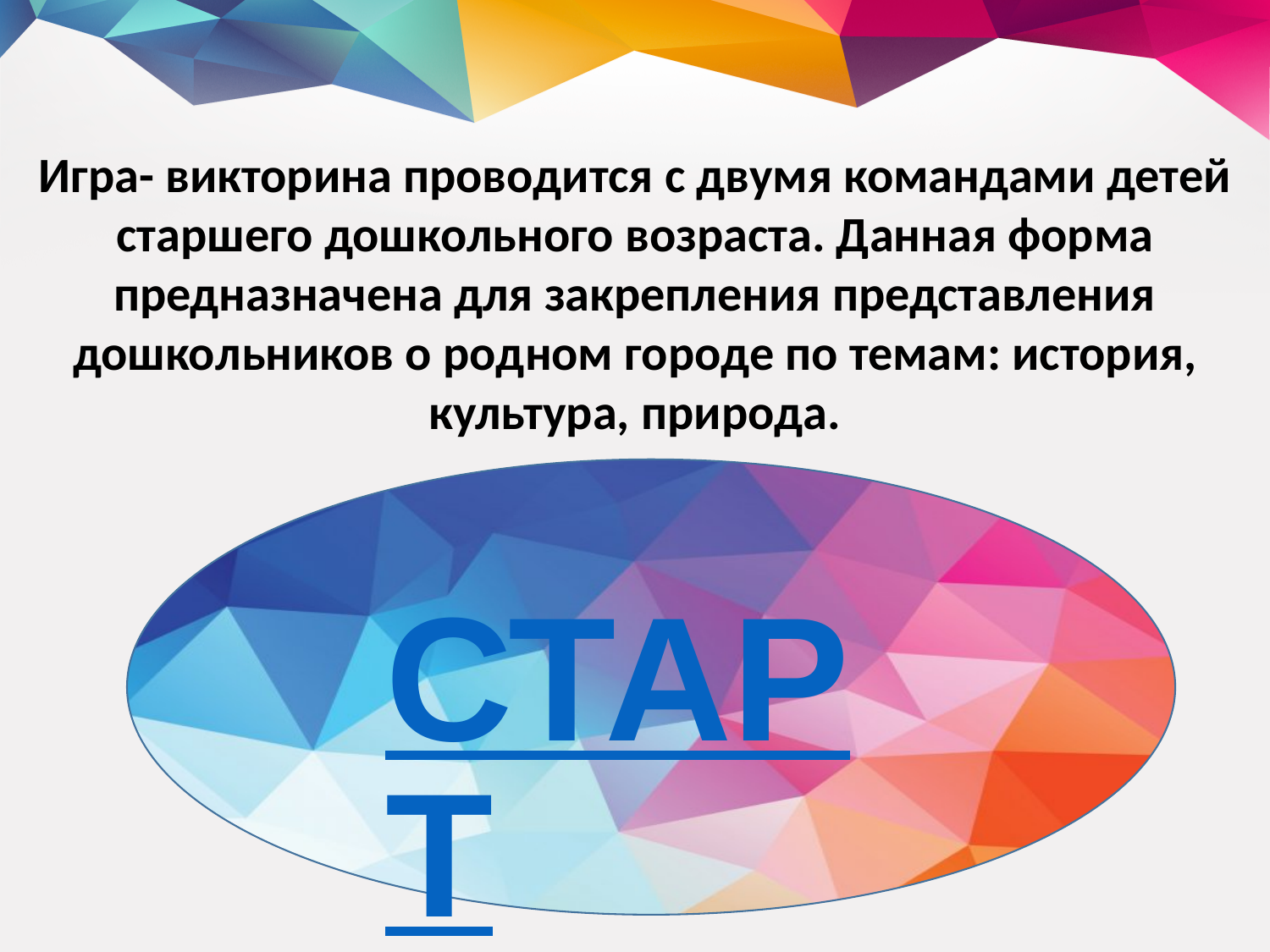

Игра- викторина проводится с двумя командами детей старшего дошкольного возраста. Данная форма предназначена для закрепления представления дошкольников о родном городе по темам: история, культура, природа.

СТАРТ